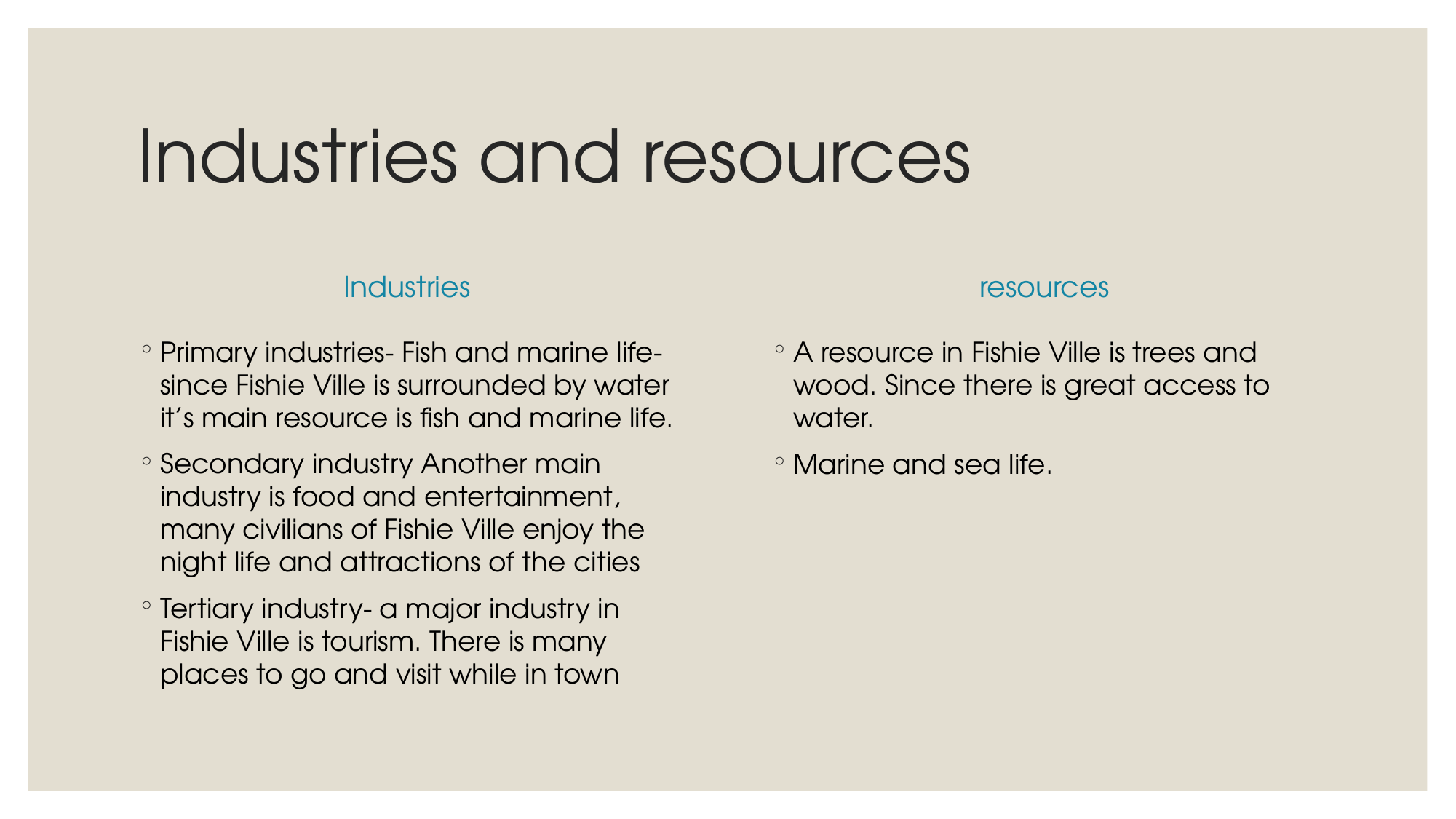

# Industries and resources
Industries
resources
Primary industries- Fish and marine life- since Fishie Ville is surrounded by water it’s main resource is fish and marine life.
Secondary industry Another main industry is food and entertainment, many civilians of Fishie Ville enjoy the night life and attractions of the cities
Tertiary industry- a major industry in Fishie Ville is tourism. There is many places to go and visit while in town
A resource in Fishie Ville is trees and wood. Since there is great access to water.
Marine and sea life.